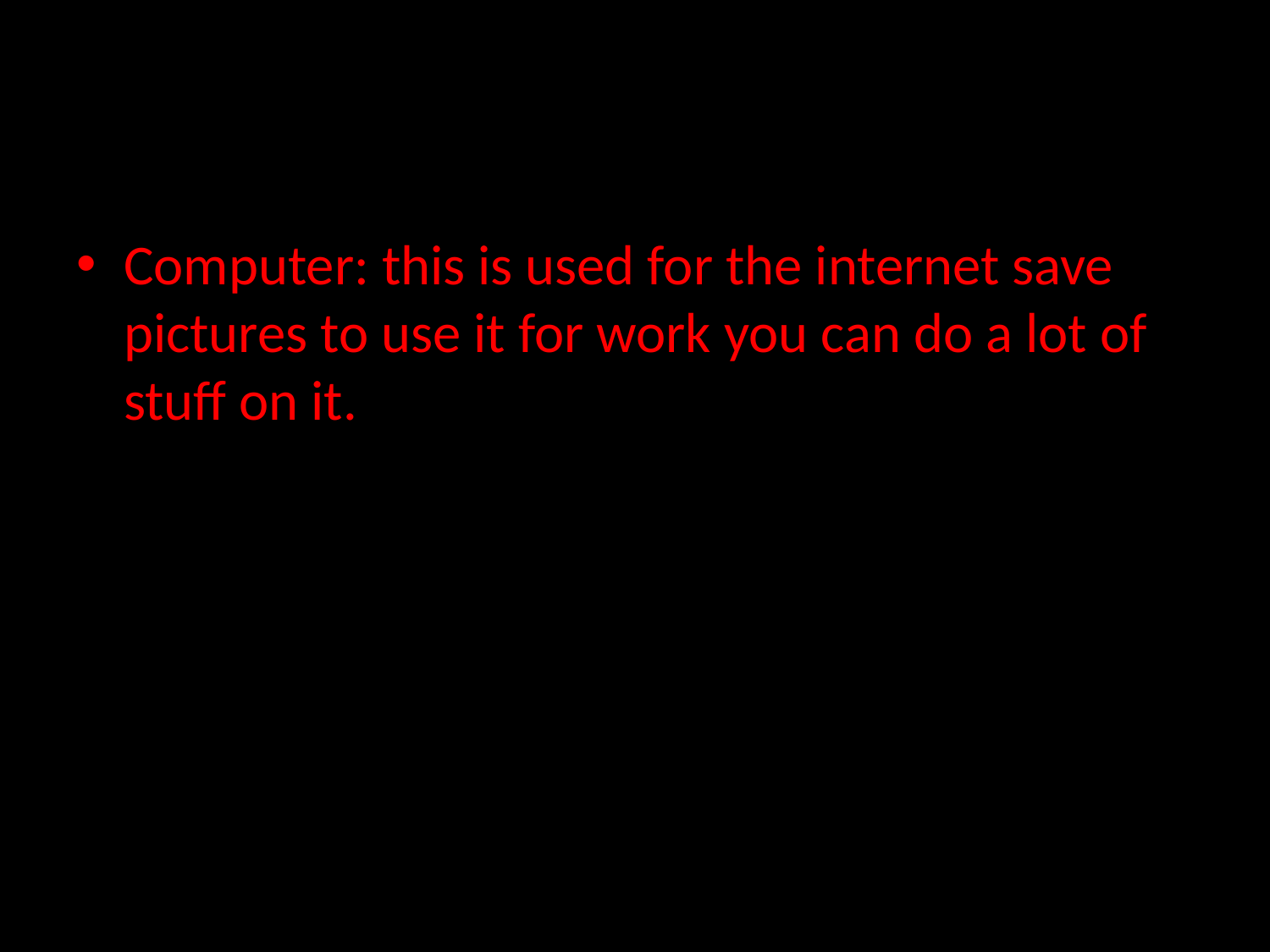

#
Computer: this is used for the internet save pictures to use it for work you can do a lot of stuff on it.